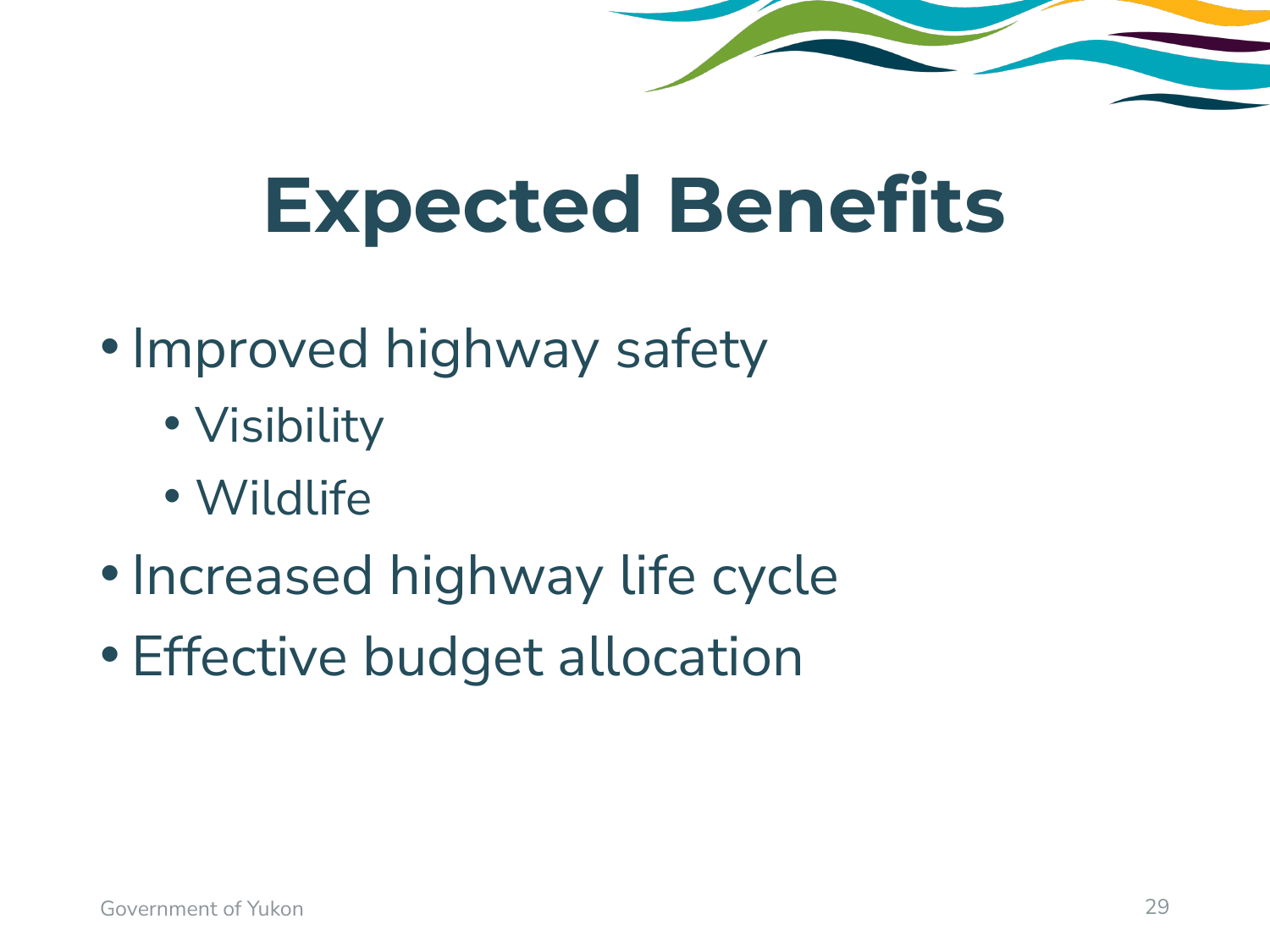

# Expected Benefits
Improved highway safety
Visibility
Wildlife
Increased highway life cycle
Effective budget allocation
Government of Yukon
29